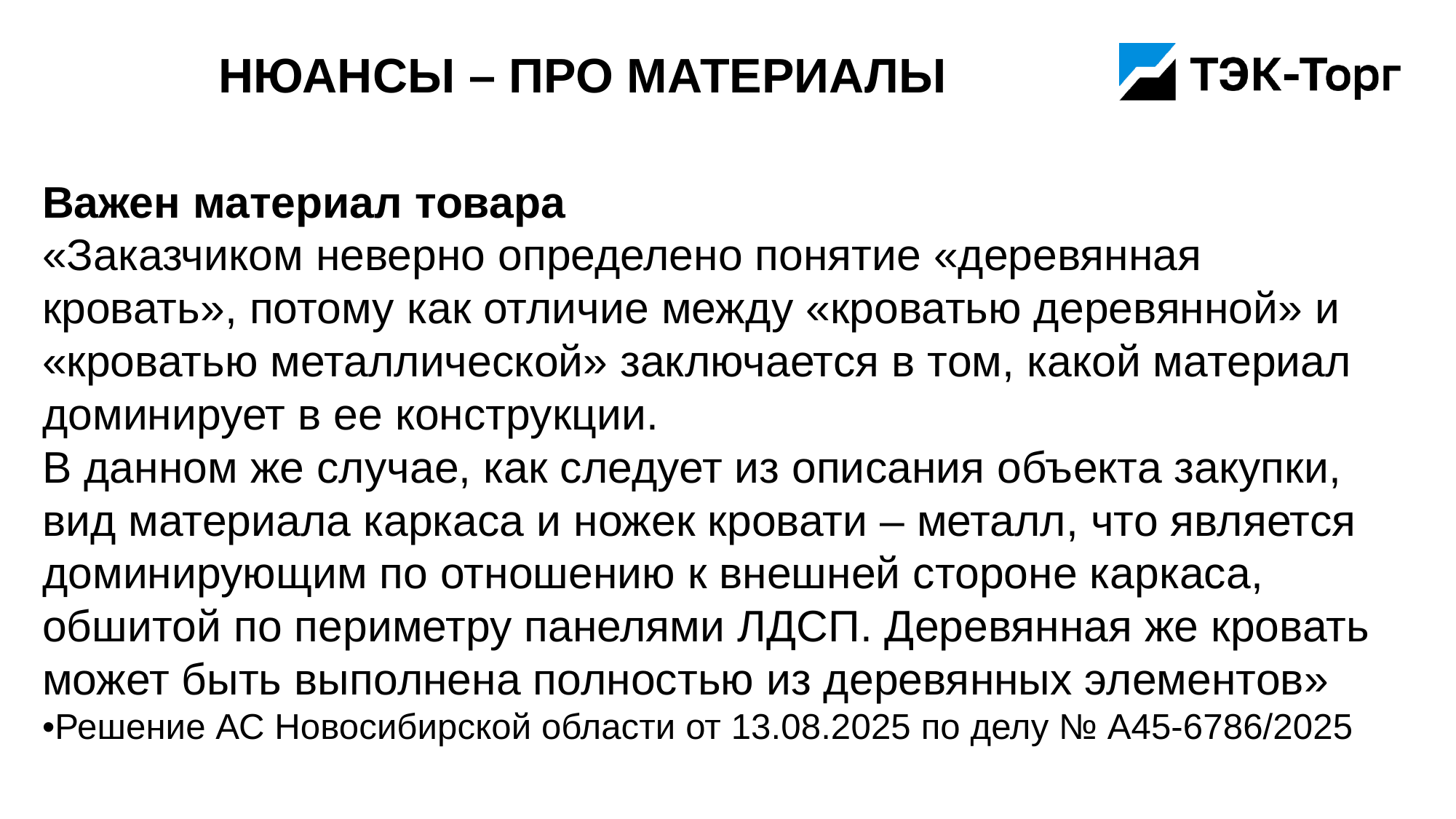

# Нюансы – про материалы
Важен материал товара
«Заказчиком неверно определено понятие «деревянная кровать», потому как отличие между «кроватью деревянной» и «кроватью металлической» заключается в том, какой материал доминирует в ее конструкции.
В данном же случае, как следует из описания объекта закупки, вид материала каркаса и ножек кровати – металл, что является доминирующим по отношению к внешней стороне каркаса, обшитой по периметру панелями ЛДСП. Деревянная же кровать может быть выполнена полностью из деревянных элементов»
•Решение АС Новосибирской области от 13.08.2025 по делу № А45-6786/2025